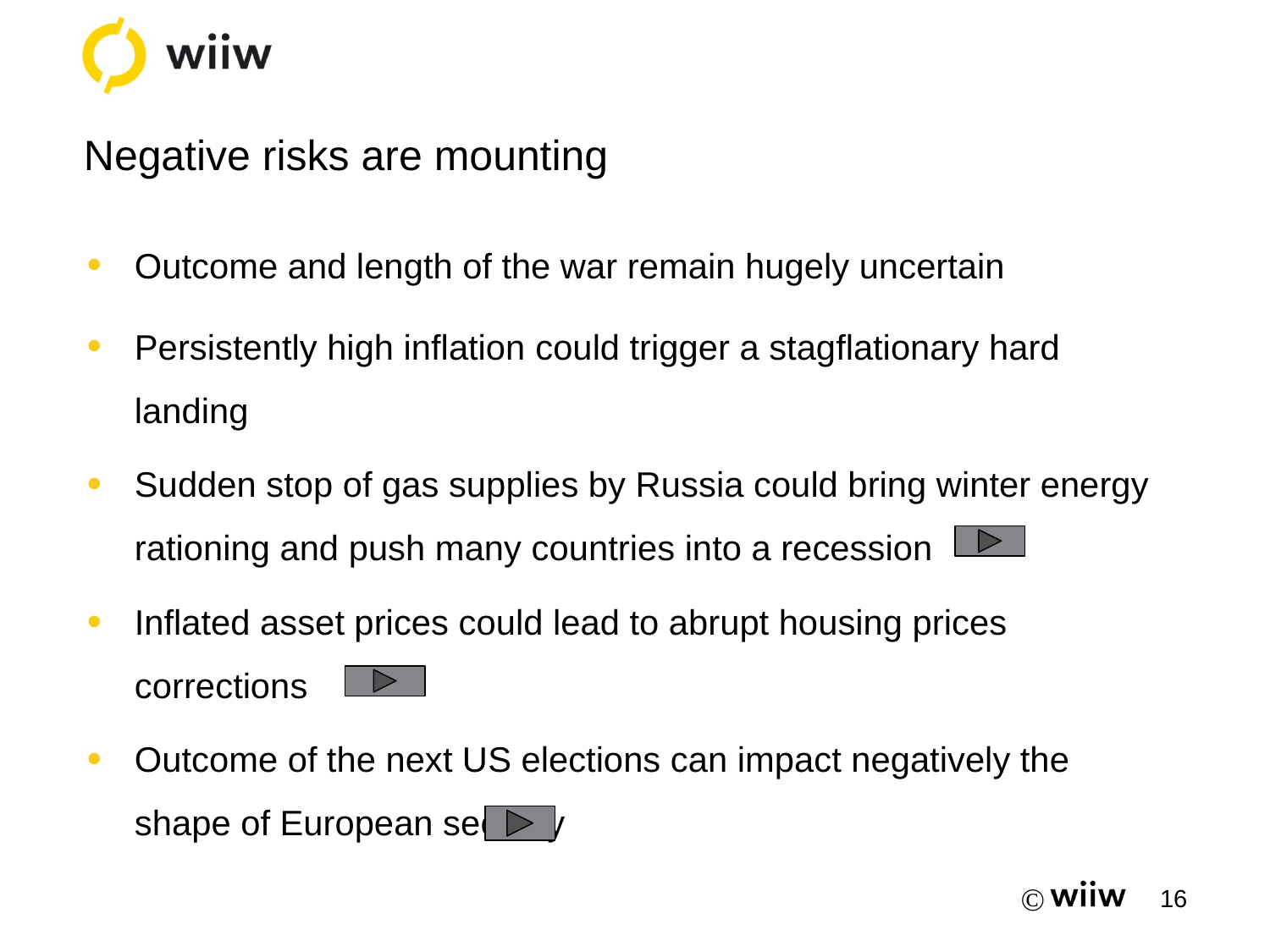

# Negative risks are mounting
Outcome and length of the war remain hugely uncertain
Persistently high inflation could trigger a stagflationary hard landing
Sudden stop of gas supplies by Russia could bring winter energy rationing and push many countries into a recession
Inflated asset prices could lead to abrupt housing prices corrections
Outcome of the next US elections can impact negatively the shape of European security